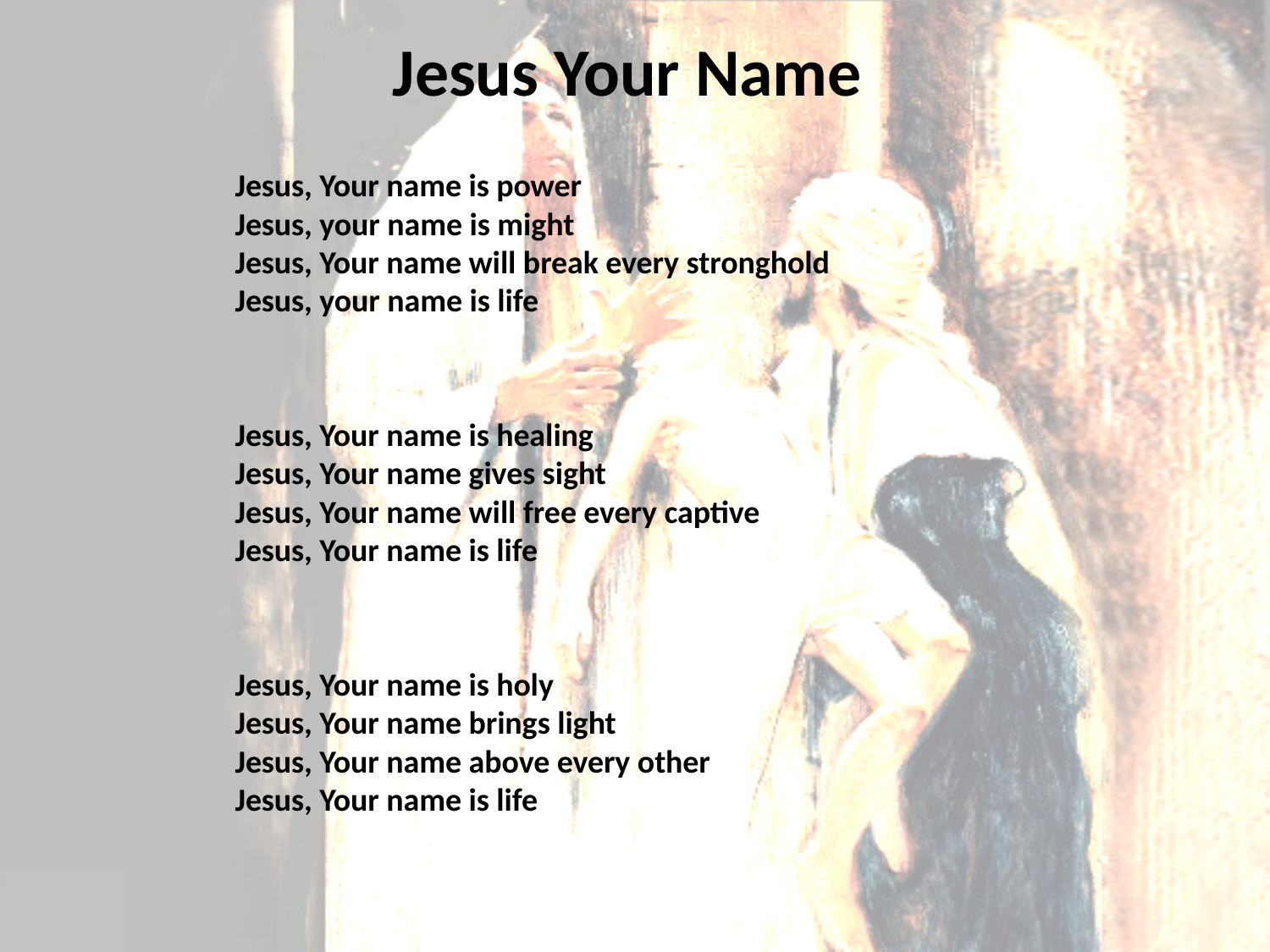

# Jesus Your Name
Jesus, Your name is power
Jesus, your name is might
Jesus, Your name will break every stronghold
Jesus, your name is life

Jesus, Your name is healing
Jesus, Your name gives sight
Jesus, Your name will free every captive
Jesus, Your name is life

Jesus, Your name is holy
Jesus, Your name brings light
Jesus, Your name above every other
Jesus, Your name is life